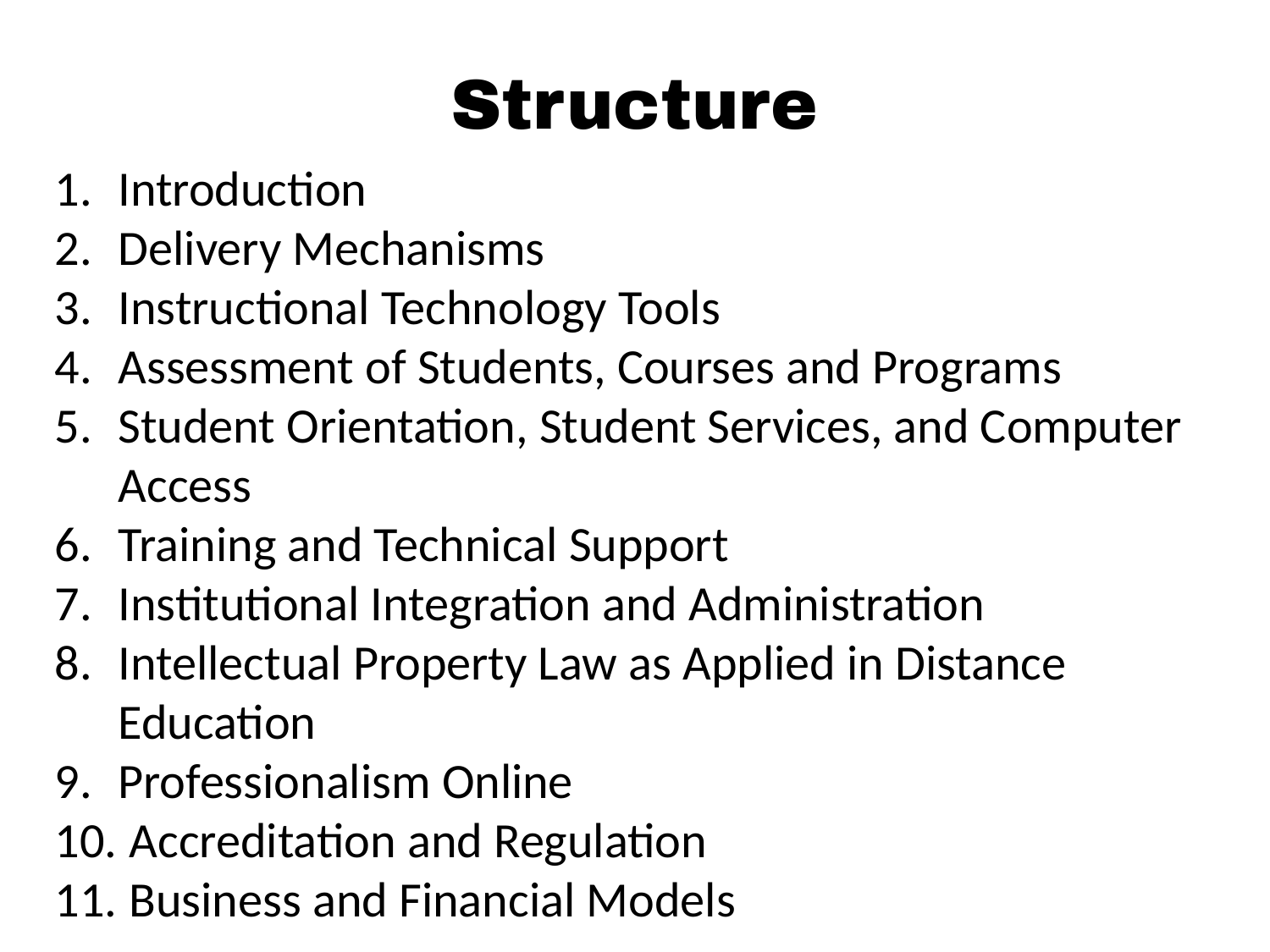

# Structure
Introduction
Delivery Mechanisms
Instructional Technology Tools
Assessment of Students, Courses and Programs
Student Orientation, Student Services, and Computer Access
Training and Technical Support
Institutional Integration and Administration
Intellectual Property Law as Applied in Distance Education
Professionalism Online
 Accreditation and Regulation
 Business and Financial Models